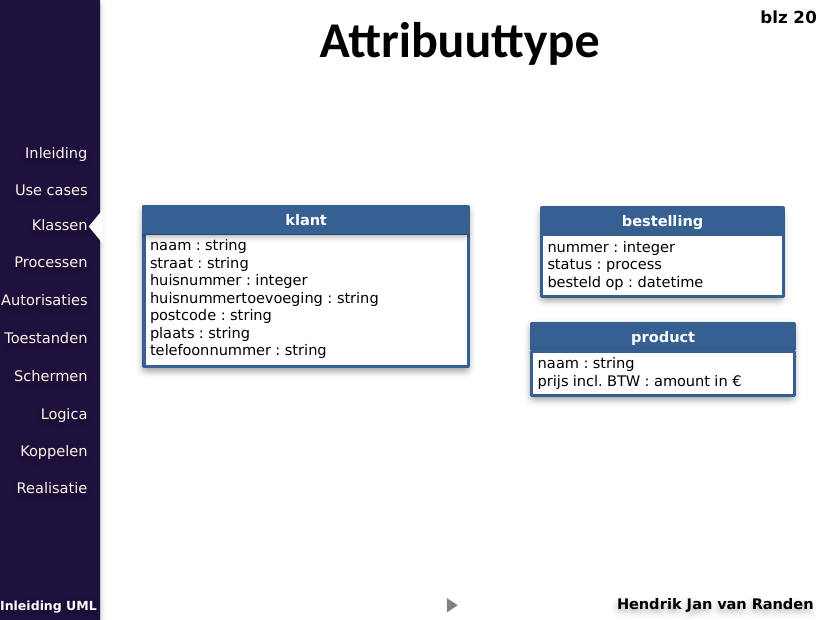

Attribuuttype
blz 20
klant
naam : string
straat : string
huisnummer : integer
huisnummertoevoeging : string
postcode : string
plaats : string
telefoonnummer : string

bestelling
nummer : integer
status : process
besteld op : datetime
product
naam : string
prijs incl. BTW : amount in €